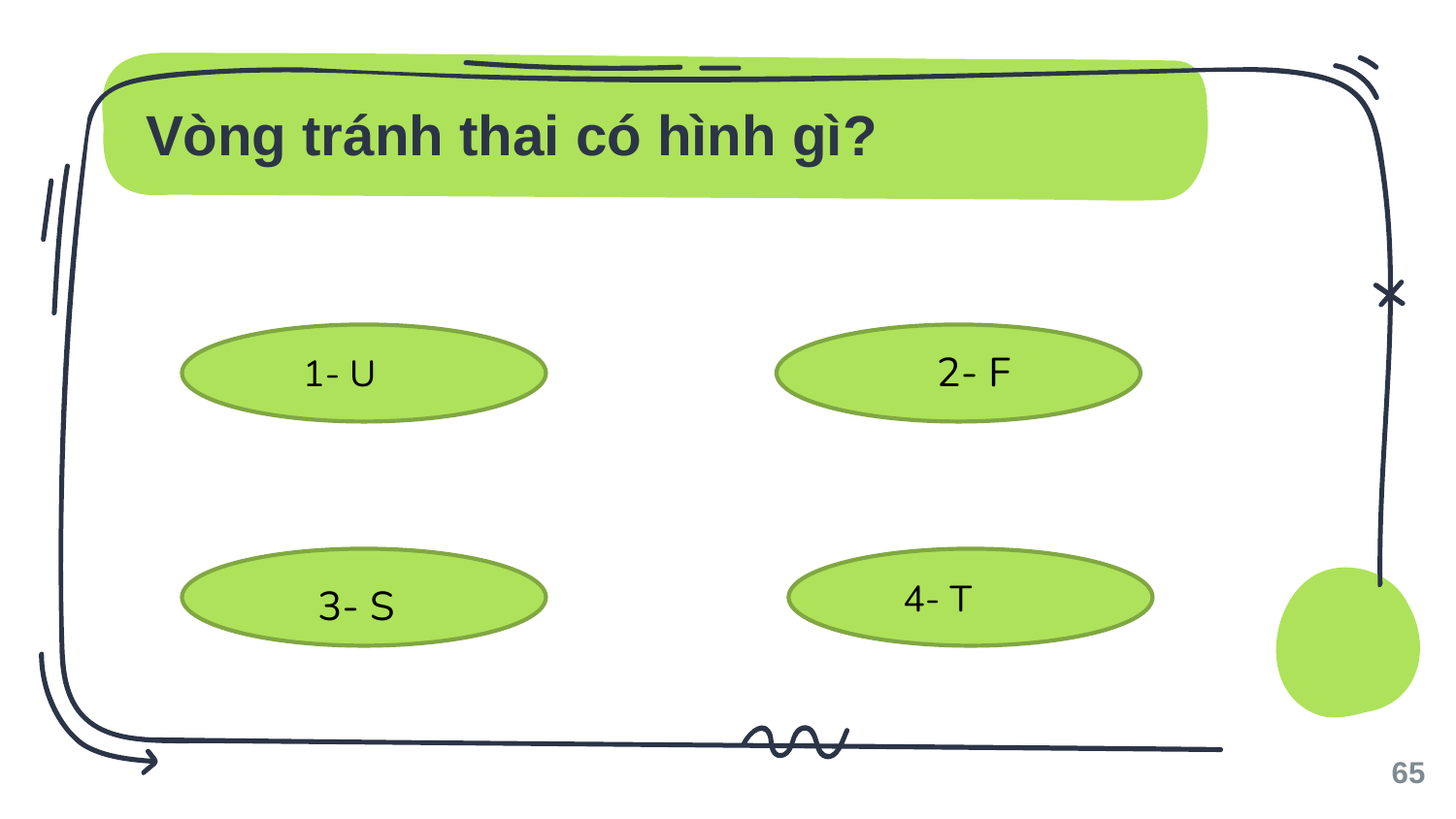

# Vòng tránh thai có hình gì?

2- F
 1- U

4- T
3- S
65